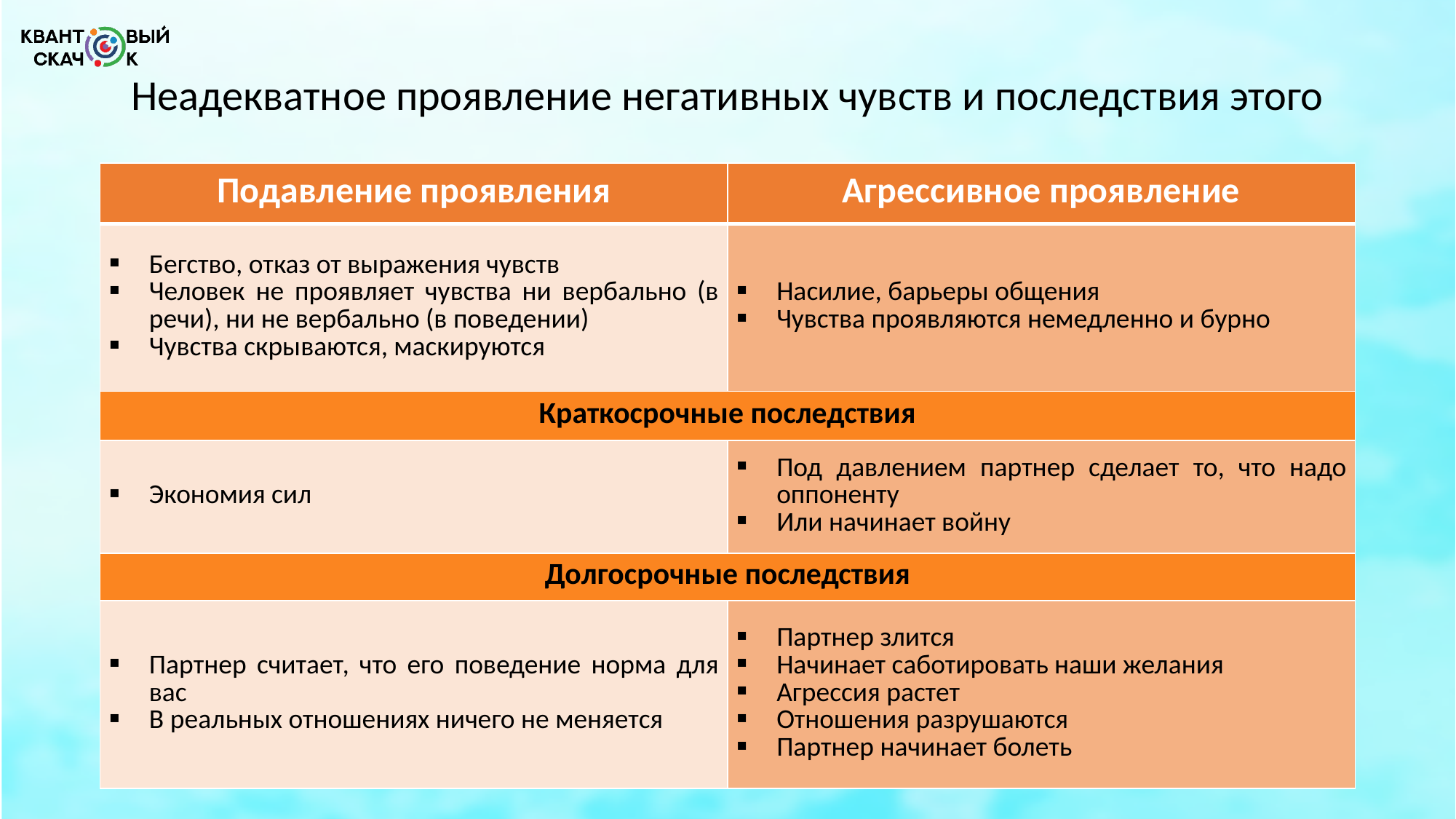

# Неадекватное проявление негативных чувств и последствия этого
| Подавление проявления | Агрессивное проявление |
| --- | --- |
| Бегство, отказ от выражения чувств Человек не проявляет чувства ни вербально (в речи), ни не вербально (в поведении) Чувства скрываются, маскируются | Насилие, барьеры общения Чувства проявляются немедленно и бурно |
| Краткосрочные последствия |  |
| Экономия сил | Под давлением партнер сделает то, что надо оппоненту Или начинает войну |
| Долгосрочные последствия |  |
| Партнер считает, что его поведение норма для вас В реальных отношениях ничего не меняется | Партнер злится Начинает саботировать наши желания Агрессия растет Отношения разрушаются Партнер начинает болеть |